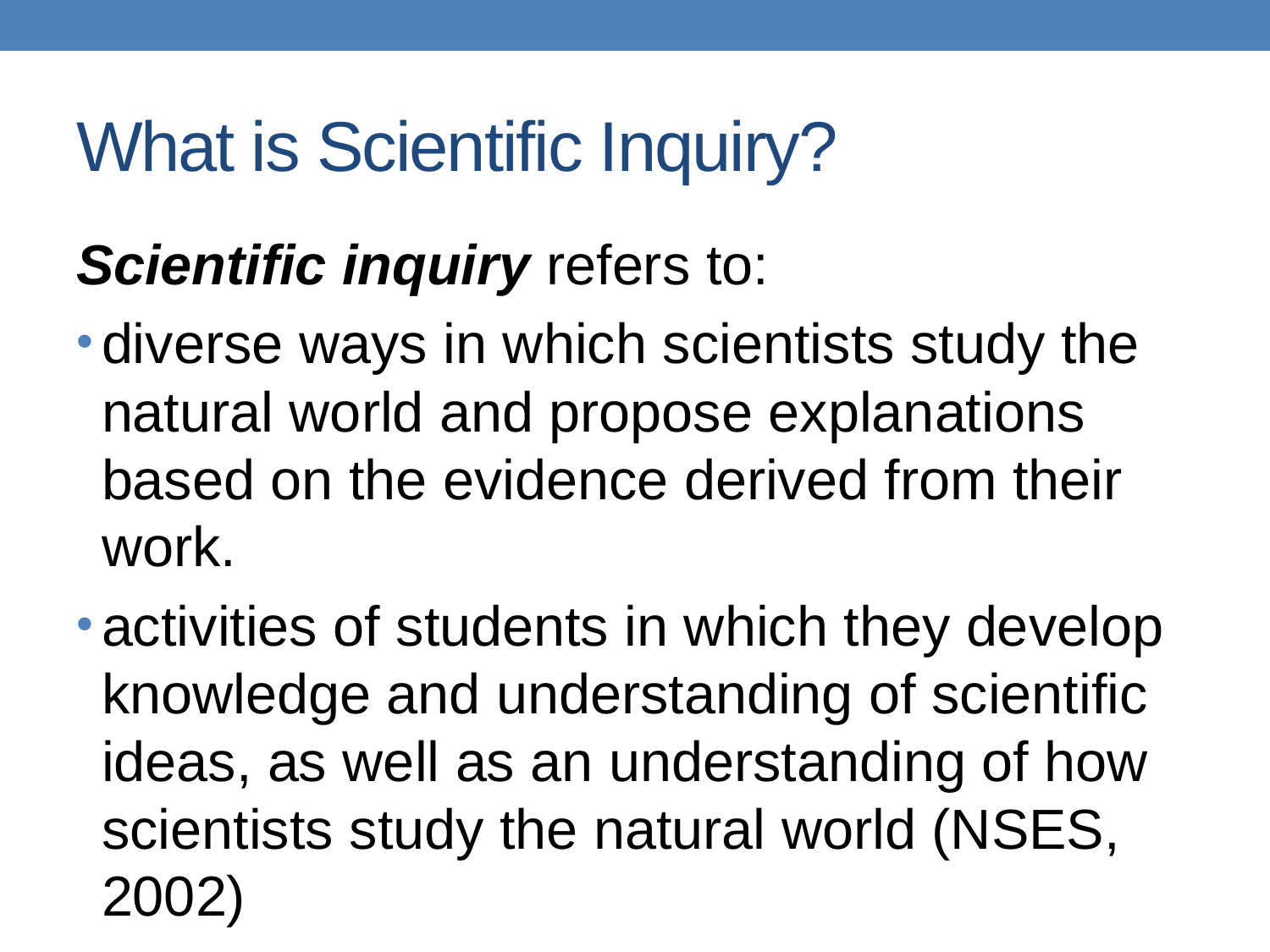

# What is Scientific Inquiry?
Scientific inquiry refers to:
diverse ways in which scientists study the natural world and propose explanations based on the evidence derived from their work.
activities of students in which they develop knowledge and understanding of scientific ideas, as well as an understanding of how scientists study the natural world (NSES, 2002)